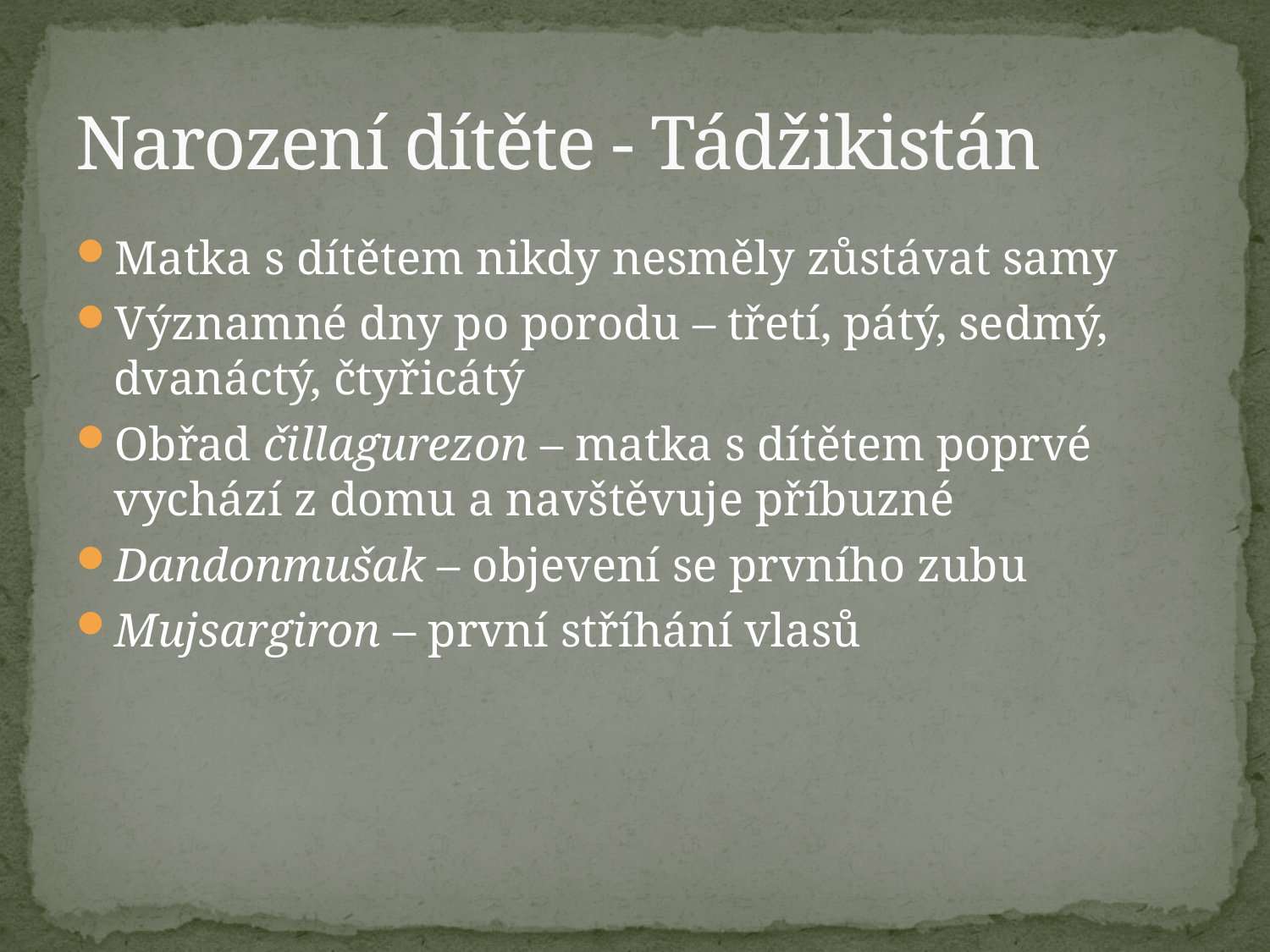

# Narození dítěte - Tádžikistán
Matka s dítětem nikdy nesměly zůstávat samy
Významné dny po porodu – třetí, pátý, sedmý, dvanáctý, čtyřicátý
Obřad čillagurezon – matka s dítětem poprvé vychází z domu a navštěvuje příbuzné
Dandonmušak – objevení se prvního zubu
Mujsargiron – první stříhání vlasů